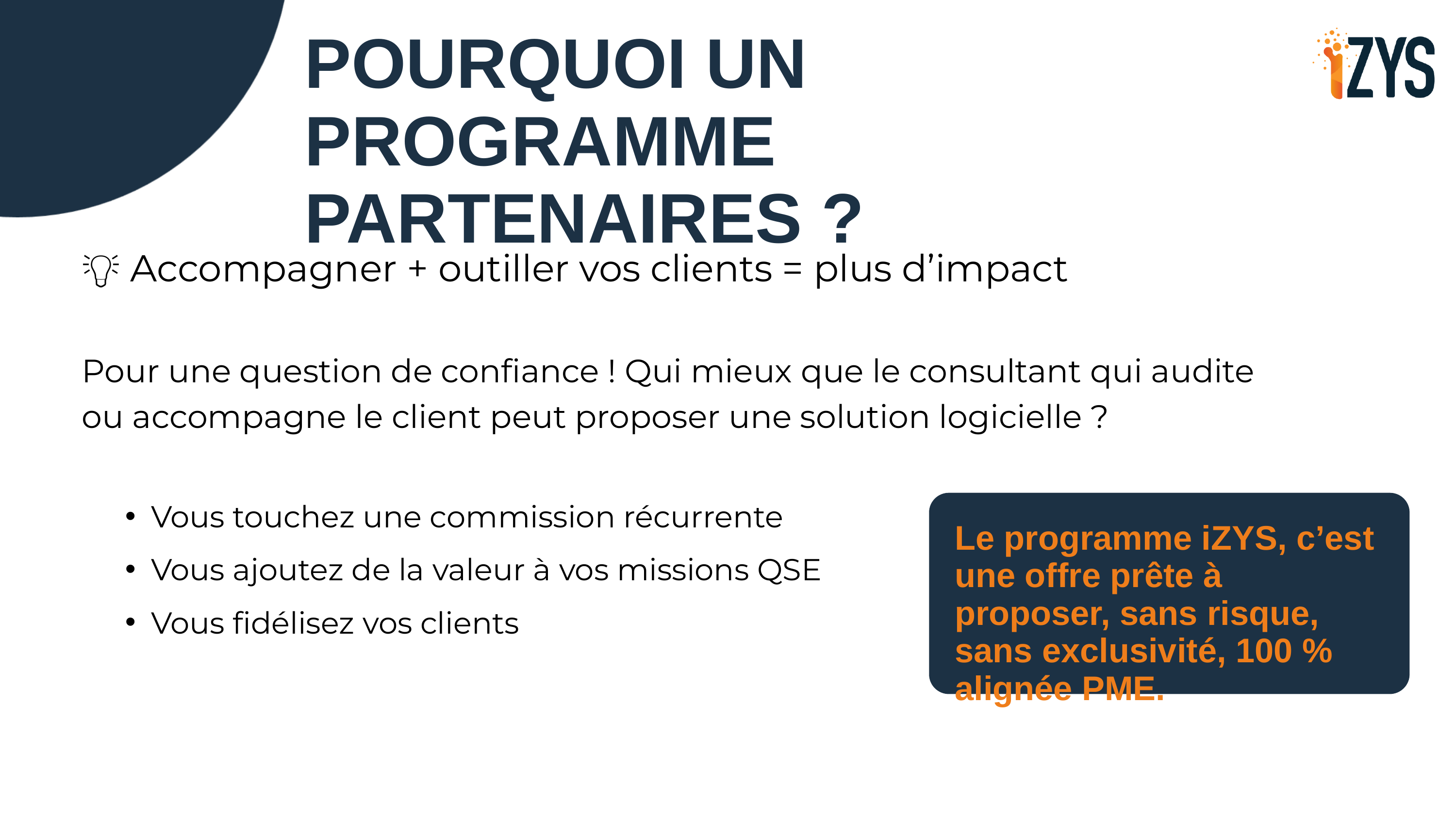

POURQUOI UN PROGRAMME PARTENAIRES ?
💡 Accompagner + outiller vos clients = plus d’impact
Pour une question de confiance ! Qui mieux que le consultant qui audite ou accompagne le client peut proposer une solution logicielle ?
Vous touchez une commission récurrente
Vous ajoutez de la valeur à vos missions QSE
Vous fidélisez vos clients

Le programme iZYS, c’est une offre prête à proposer, sans risque, sans exclusivité, 100 % alignée PME.